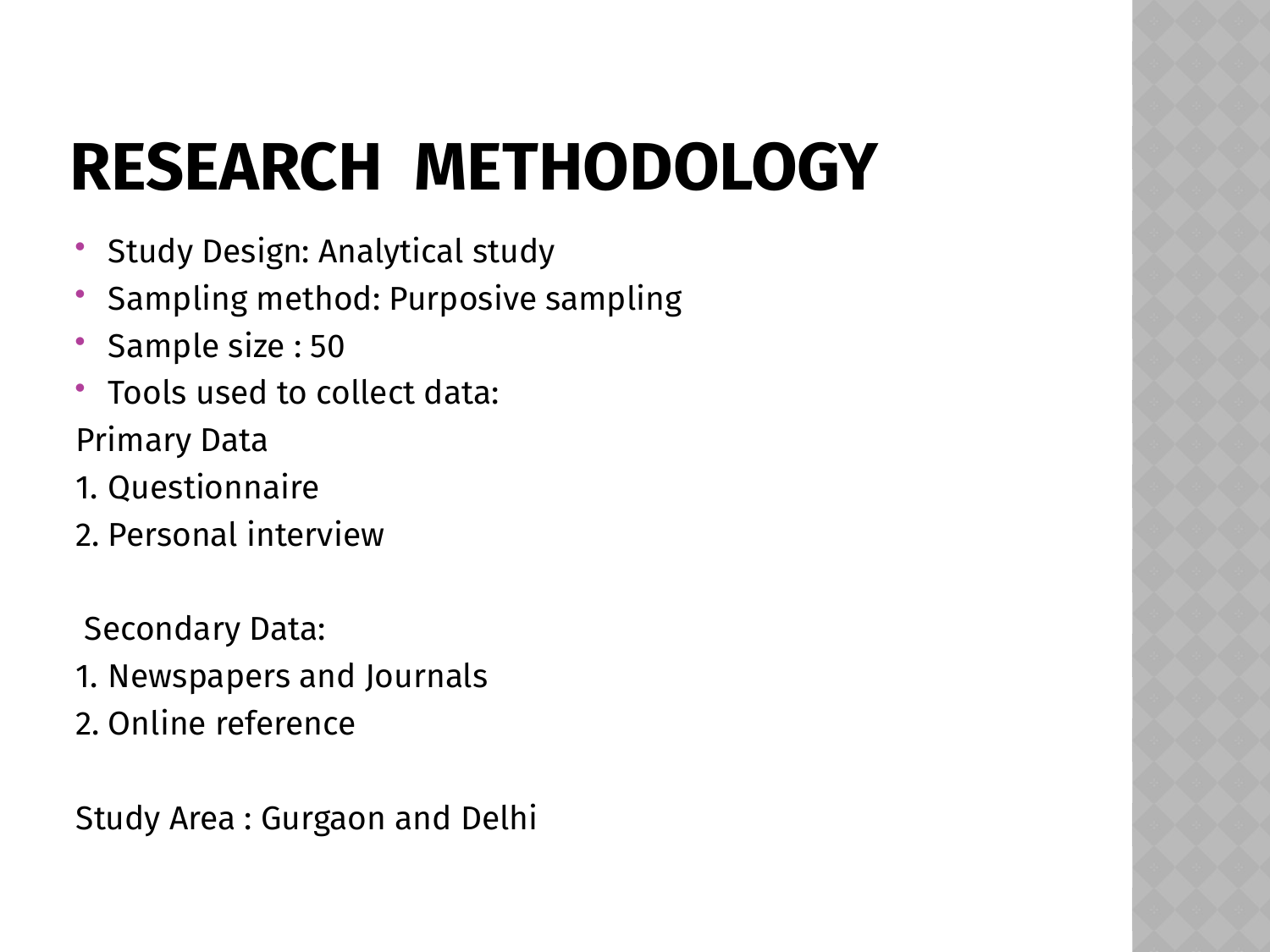

# RESEARCH  METHODOLOGY
Study Design: Analytical study
Sampling method: Purposive sampling
Sample size : 50
Tools used to collect data:
Primary Data
1.	Questionnaire
2.	Personal interview

 Secondary Data:
1.	Newspapers and Journals
2.	Online reference

Study Area : Gurgaon and Delhi